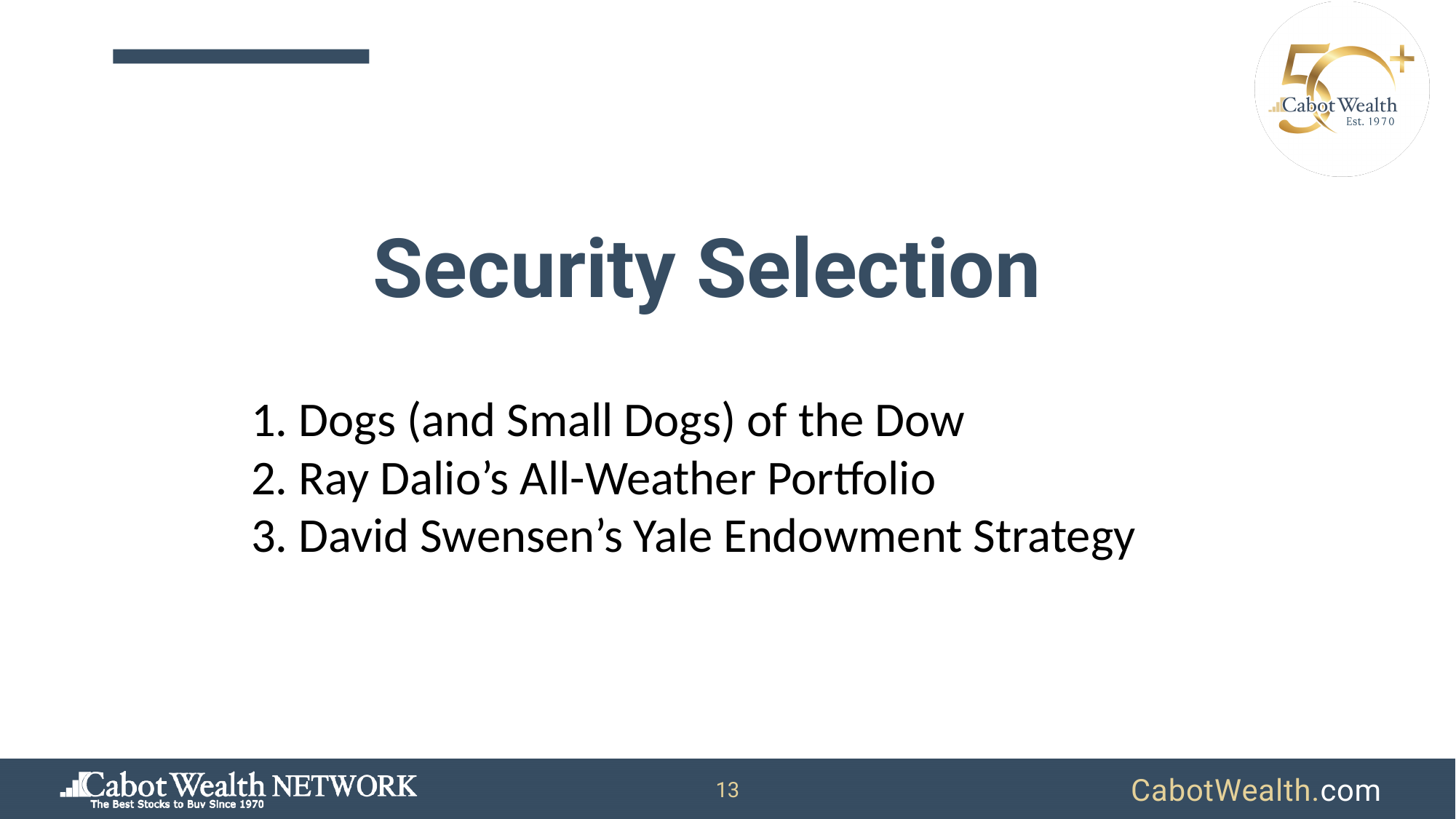

Security Selection
1. Dogs (and Small Dogs) of the Dow
2. Ray Dalio’s All-Weather Portfolio
3. David Swensen’s Yale Endowment Strategy